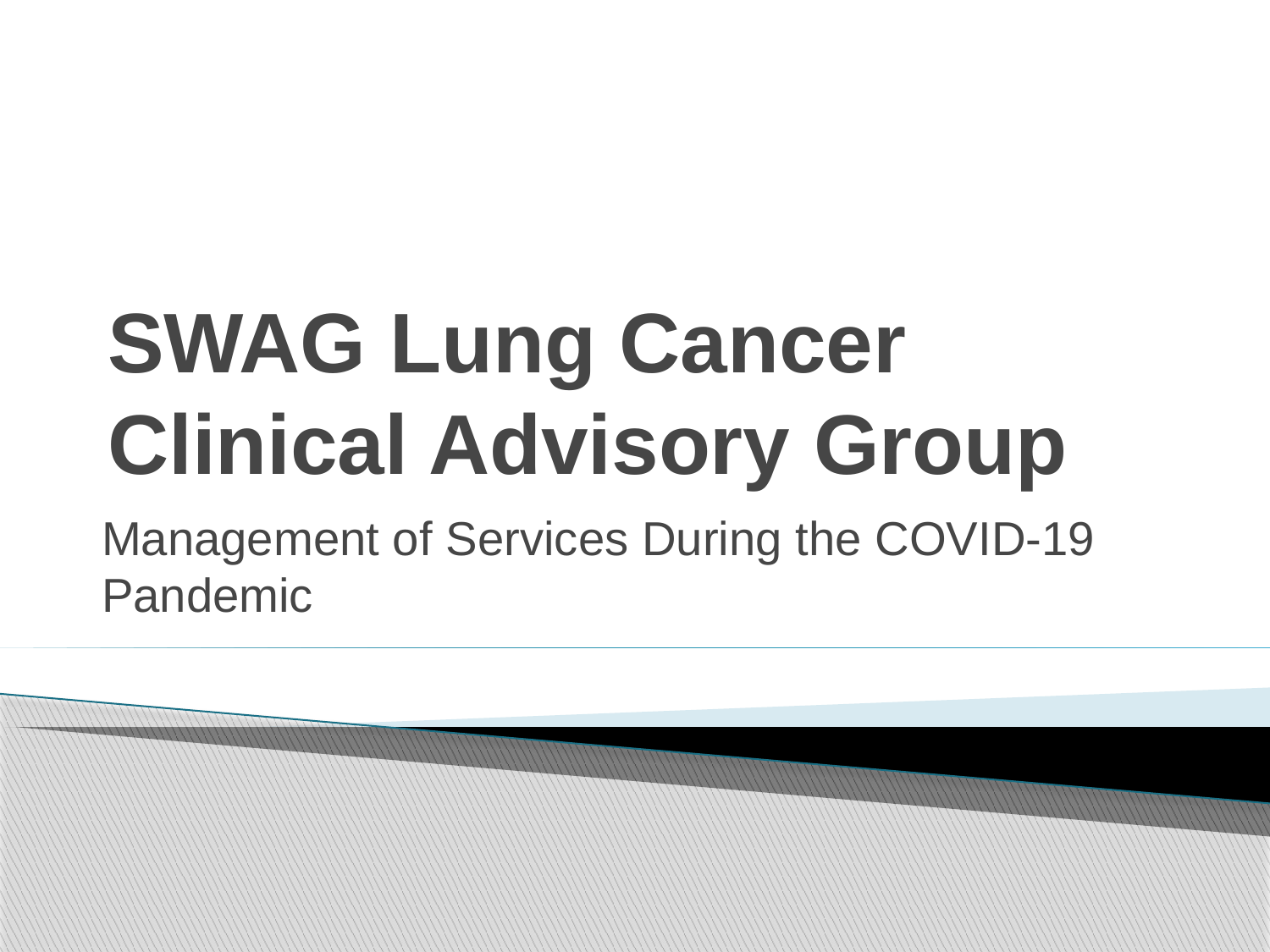

# SWAG Lung Cancer Clinical Advisory Group
Management of Services During the COVID-19 Pandemic